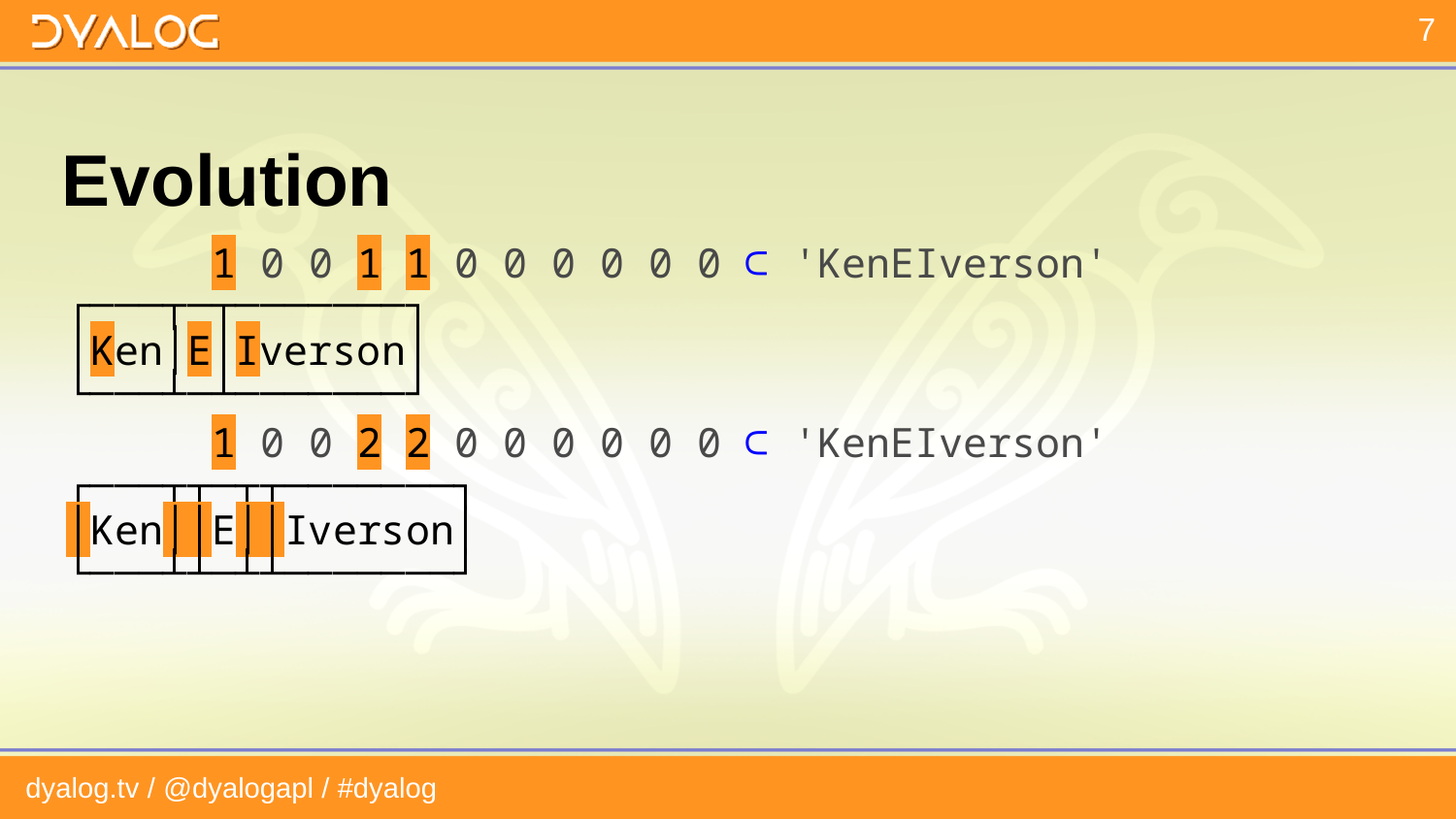

# Evolution
      1 0 0 1 1 0 0 0 0 0 0 ⊂ 'KenEIverson'
┌───┬─┬───────┐
│Ken│E│Iverson│
└───┴─┴───────┘
      1 0 0 2 2 0 0 0 0 0 0 ⊂ 'KenEIverson'
┌───┬┬─┬┬───────┐
│Ken││E││Iverson│
└───┴┴─┴┴───────┘